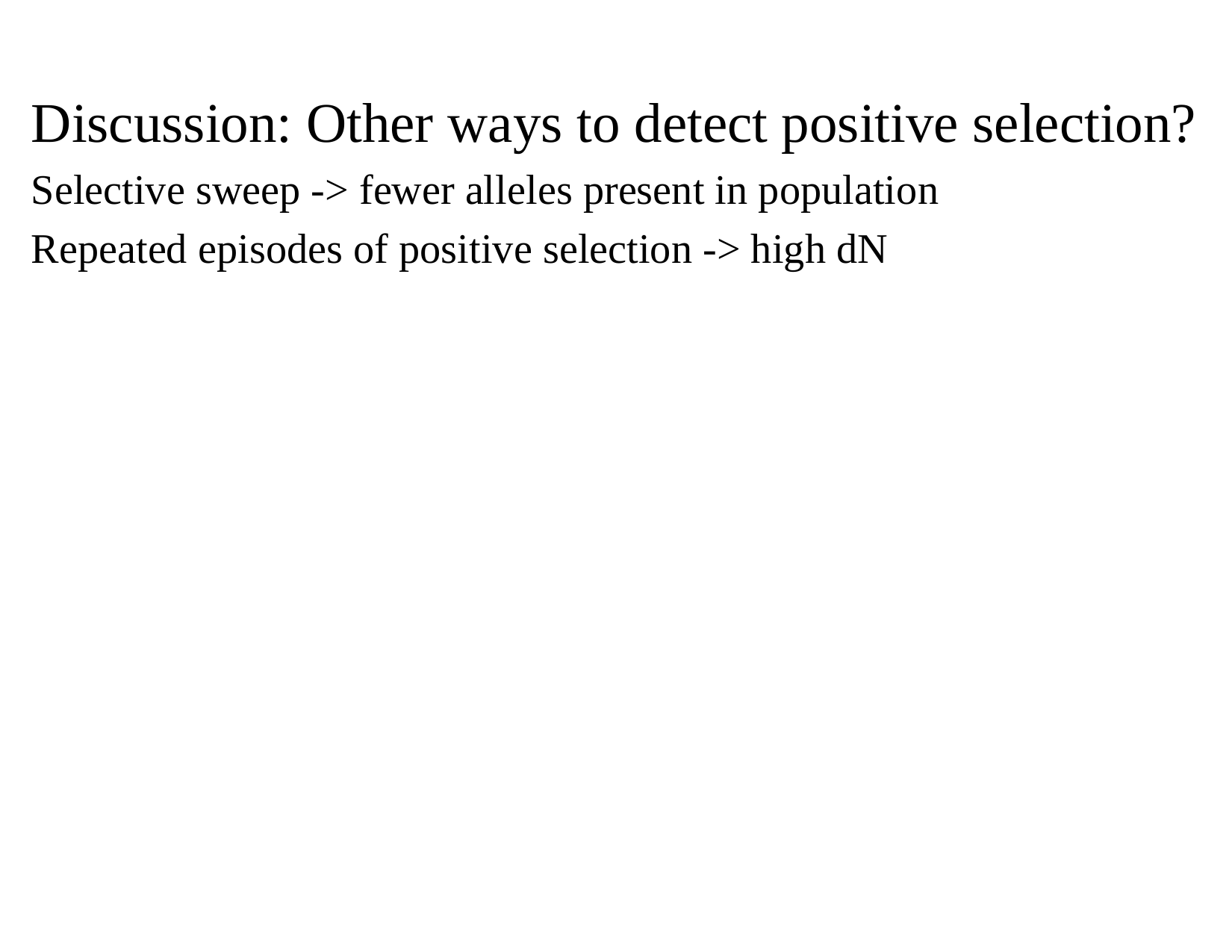

Discussion: Other ways to detect positive selection?
Selective sweep -> fewer alleles present in population
Repeated episodes of positive selection -> high dN